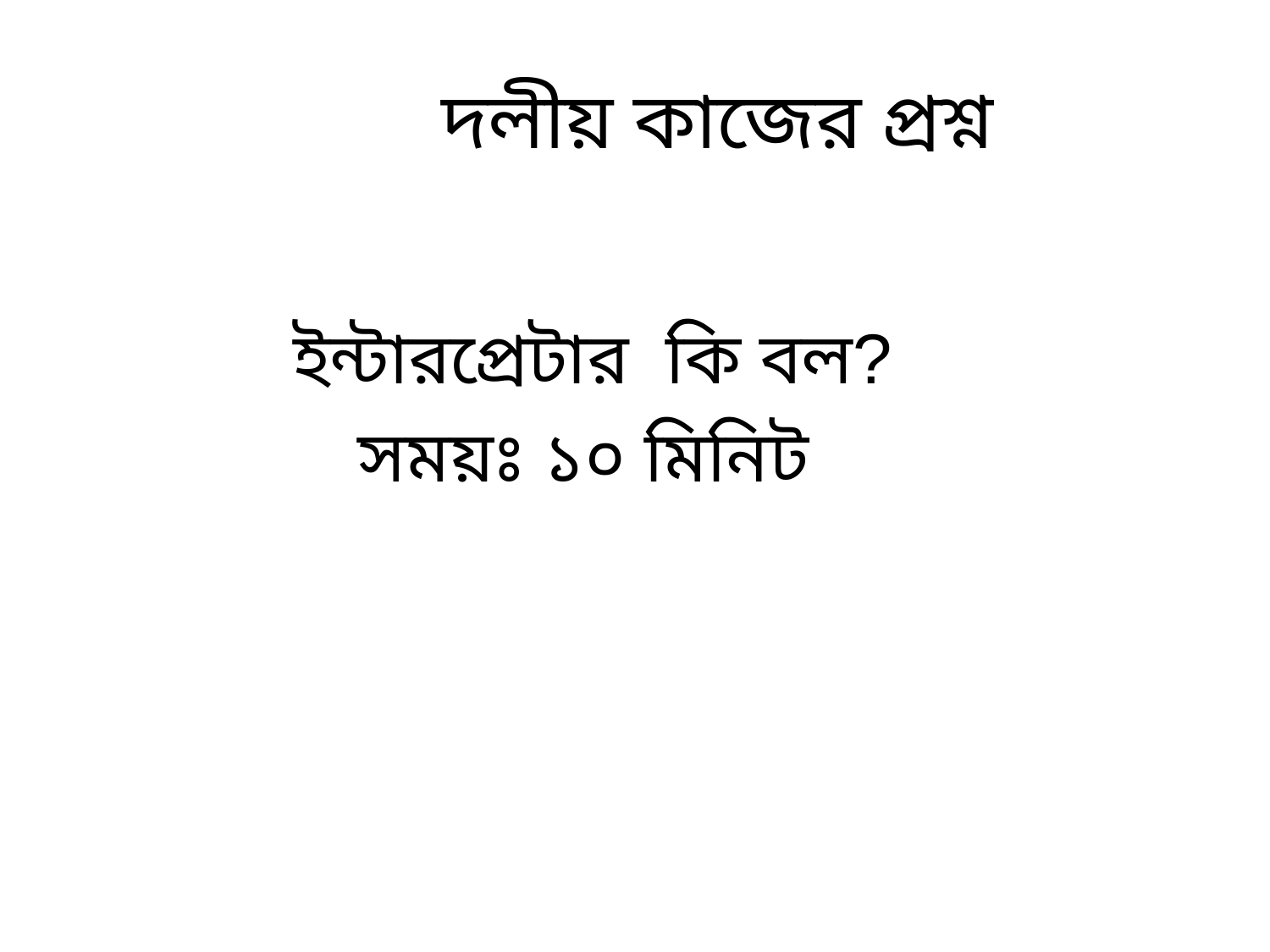

# দলীয় কাজের প্রশ্ন
ইন্টারপ্রেটার  কি বল?
সময়ঃ ১০ মিনিট